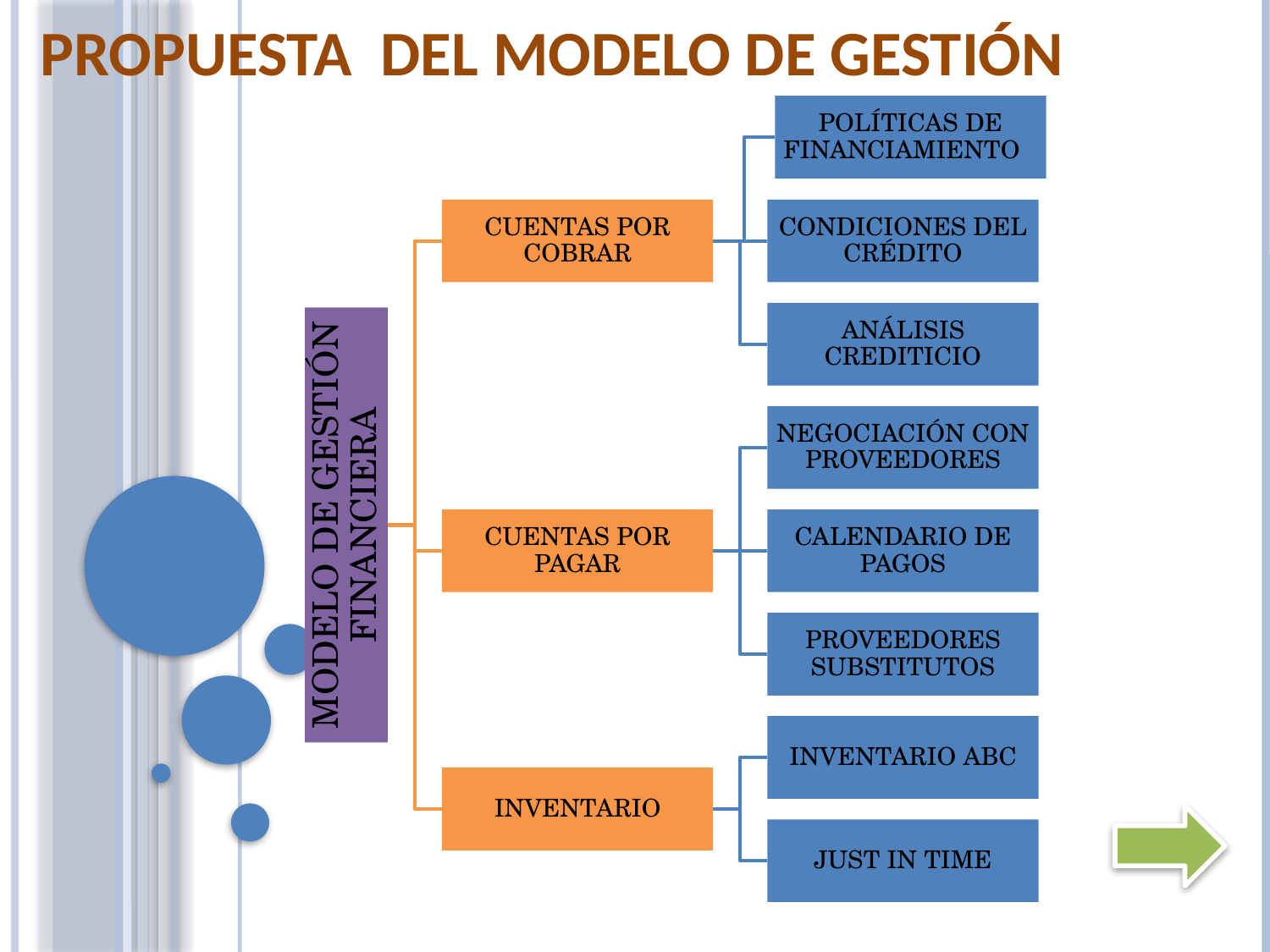

PROPUESTA  DEL MODELO DE GESTIÓN

MODELO DE GESTIÓN FINANCIERA
CUENTAS POR COBRAR
POLÍTICAS DE FINANCIAMIENTO
CONDICIONES DEL CRÉDITO
ANÁLISIS CREDITICIO
CUENTAS POR PAGAR
NEGOCIACIÓN CON PROVEEDORES
CALENDARIO DE PAGOS
PROVEEDORES SUBSTITUTOS
INVENTARIO
INVENTARIO ABC
JUST IN TIME